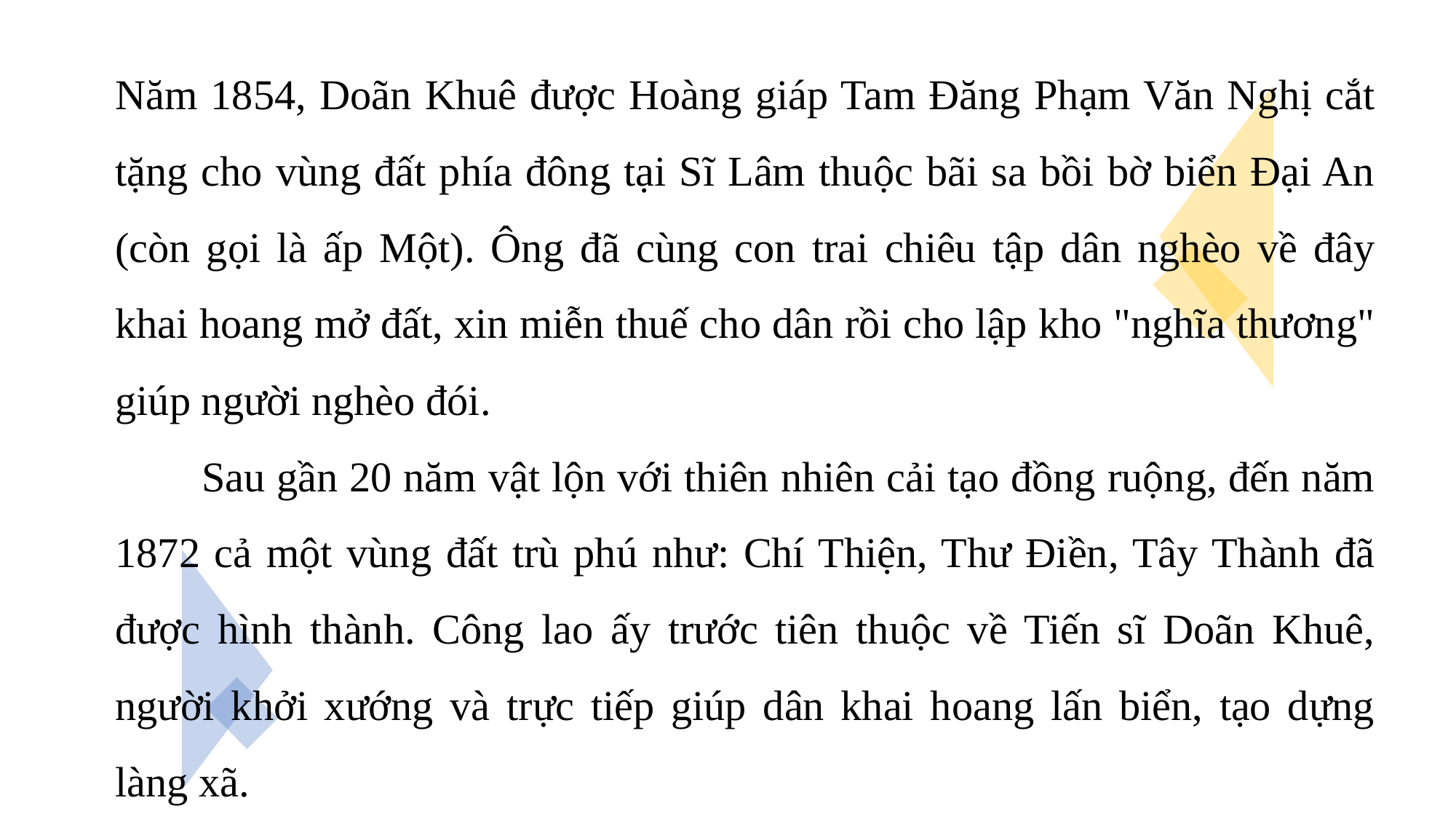

Năm 1854, Doãn Khuê được Hoàng giáp Tam Đăng Phạm Văn Nghị cắt tặng cho vùng đất phía đông tại Sĩ Lâm thuộc bãi sa bồi bờ biển Đại An (còn gọi là ấp Một). Ông đã cùng con trai chiêu tập dân nghèo về đây khai hoang mở đất, xin miễn thuế cho dân rồi cho lập kho "nghĩa thương" giúp người nghèo đói.
        Sau gần 20 năm vật lộn với thiên nhiên cải tạo đồng ruộng, đến năm 1872 cả một vùng đất trù phú như: Chí Thiện, Thư Điền, Tây Thành đã được hình thành. Công lao ấy trước tiên thuộc về Tiến sĩ Doãn Khuê, người khởi xướng và trực tiếp giúp dân khai hoang lấn biển, tạo dựng làng xã.